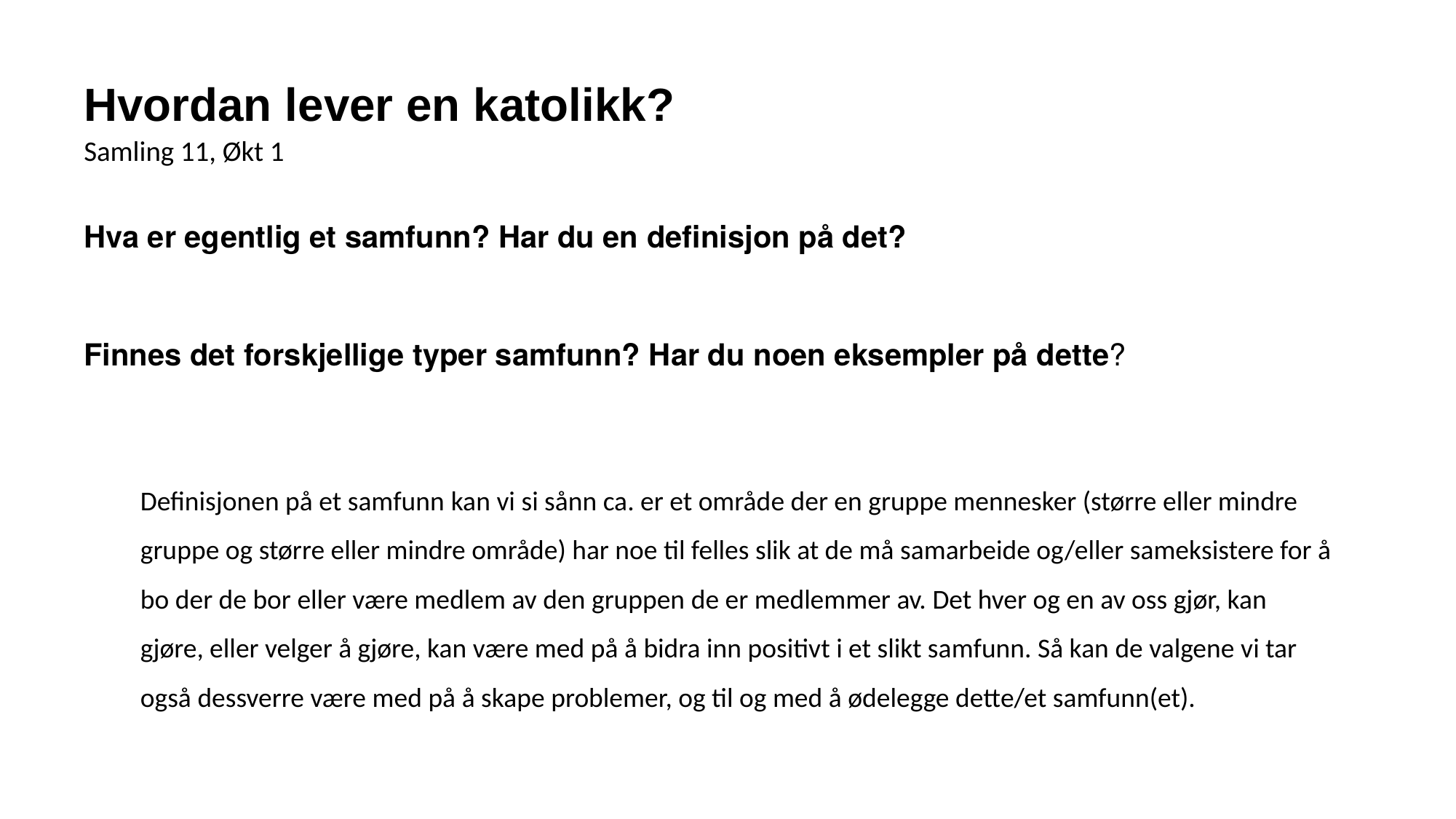

# Hvordan lever en katolikk? Samling 11, Økt 1
Hva er egentlig et samfunn? Har du en definisjon på det?

Finnes det forskjellige typer samfunn? Har du noen eksempler på dette?
Definisjonen på et samfunn kan vi si sånn ca. er et område der en gruppe mennesker (større eller mindre gruppe og større eller mindre område) har noe til felles slik at de må samarbeide og/eller sameksistere for å bo der de bor eller være medlem av den gruppen de er medlemmer av. Det hver og en av oss gjør, kan gjøre, eller velger å gjøre, kan være med på å bidra inn positivt i et slikt samfunn. Så kan de valgene vi tar også dessverre være med på å skape problemer, og til og med å ødelegge dette/et samfunn(et).